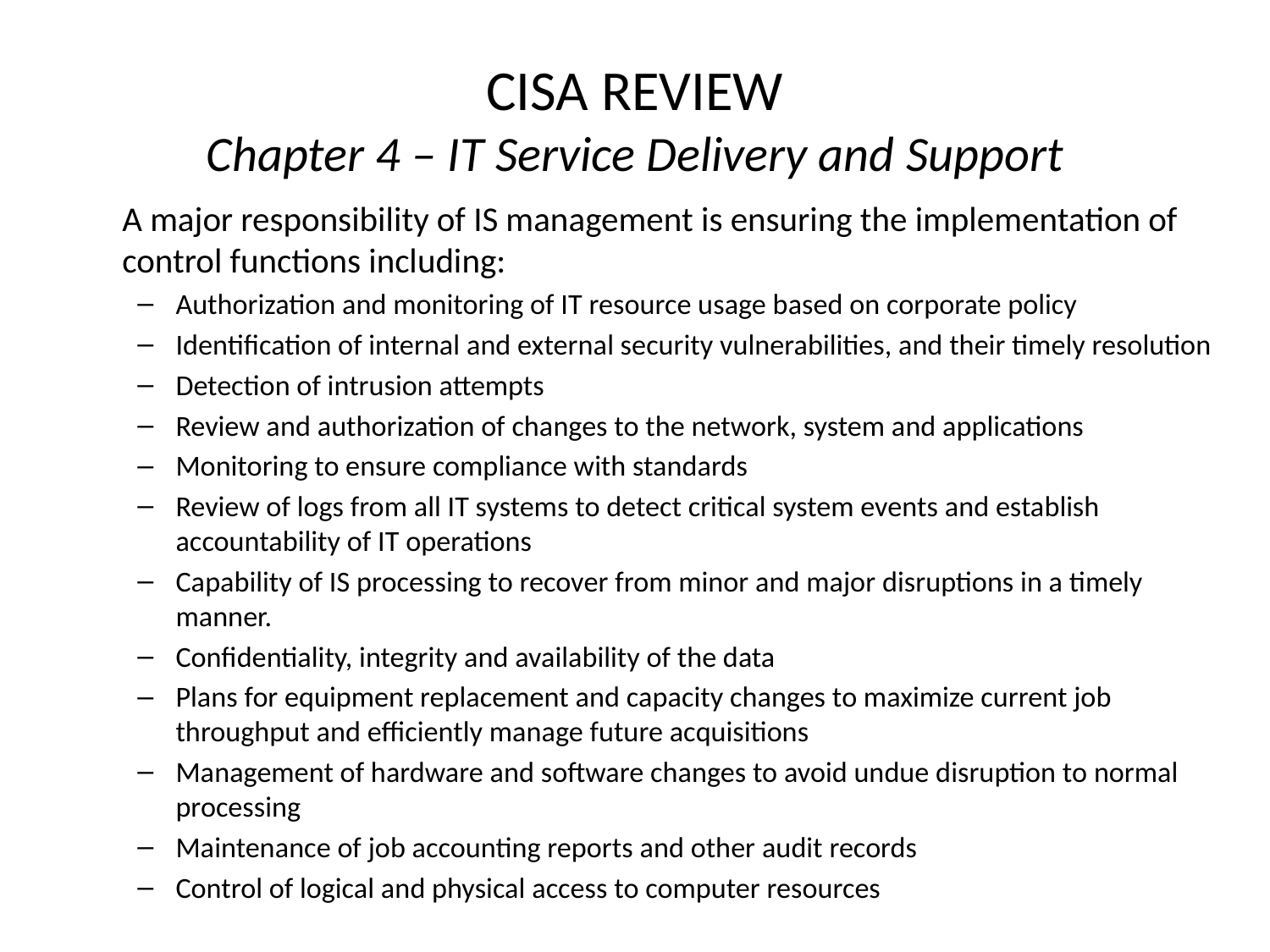

# CISA REVIEW Chapter 4 – IT Service Delivery and Support
	A major responsibility of IS management is ensuring the implementation of control functions including:
Authorization and monitoring of IT resource usage based on corporate policy
Identification of internal and external security vulnerabilities, and their timely resolution
Detection of intrusion attempts
Review and authorization of changes to the network, system and applications
Monitoring to ensure compliance with standards
Review of logs from all IT systems to detect critical system events and establish accountability of IT operations
Capability of IS processing to recover from minor and major disruptions in a timely manner.
Confidentiality, integrity and availability of the data
Plans for equipment replacement and capacity changes to maximize current job throughput and efficiently manage future acquisitions
Management of hardware and software changes to avoid undue disruption to normal processing
Maintenance of job accounting reports and other audit records
Control of logical and physical access to computer resources